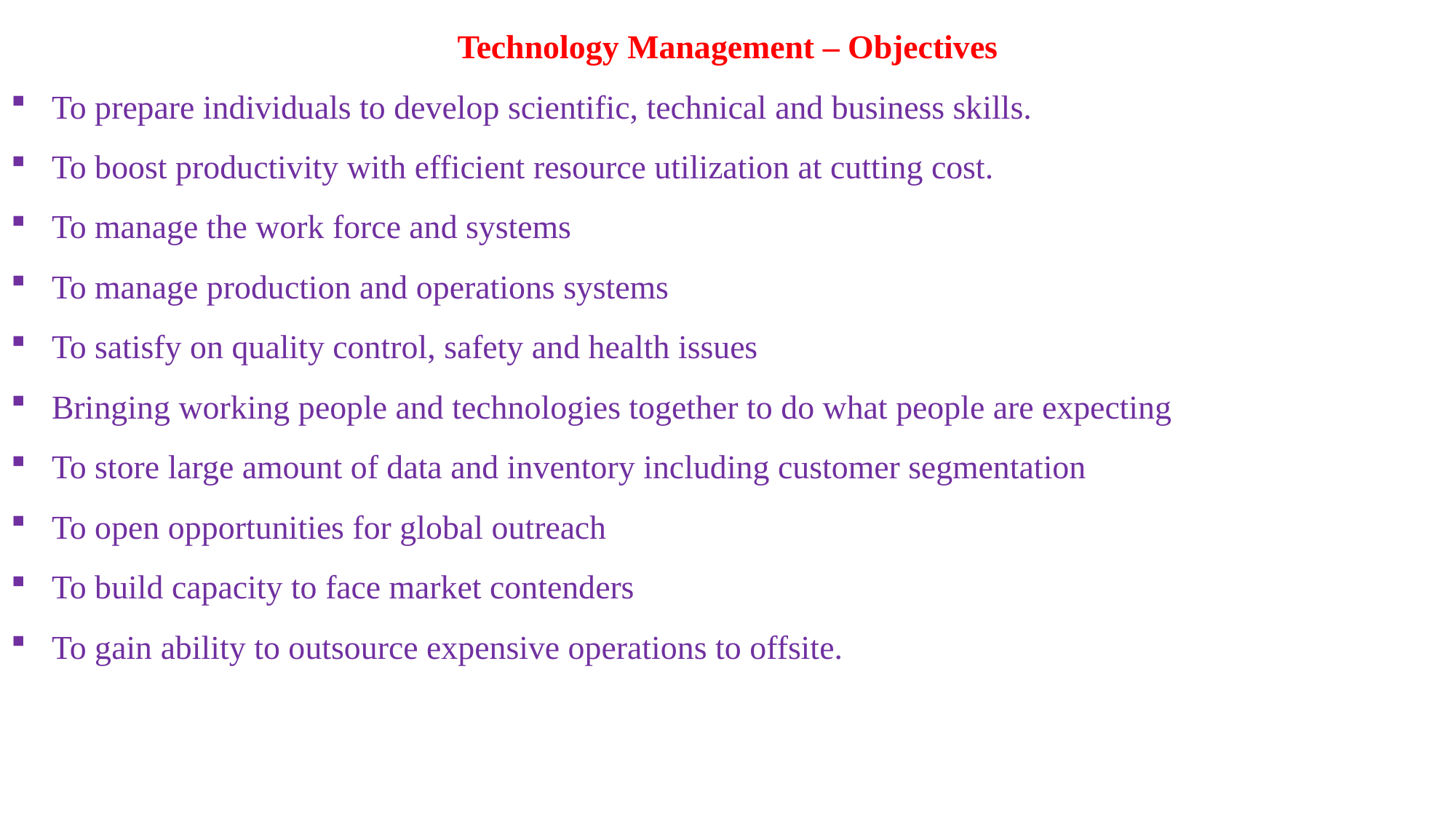

Technology Management – Objectives
To prepare individuals to develop scientific, technical and business skills.
To boost productivity with efficient resource utilization at cutting cost.
To manage the work force and systems
To manage production and operations systems
To satisfy on quality control, safety and health issues
Bringing working people and technologies together to do what people are expecting
To store large amount of data and inventory including customer segmentation
To open opportunities for global outreach
To build capacity to face market contenders
To gain ability to outsource expensive operations to offsite.